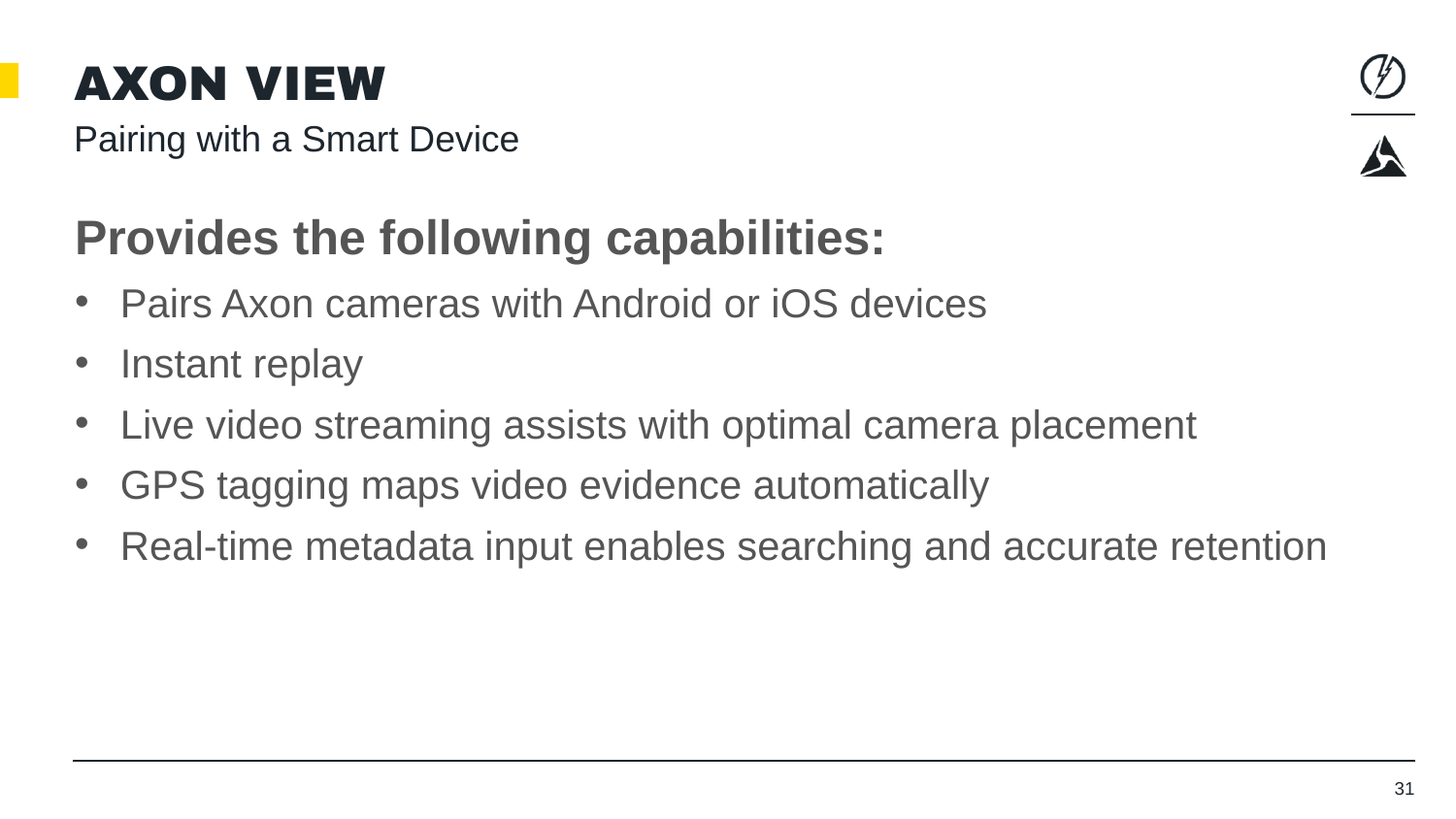

# Axon view Pairing with a Smart Device
Provides the following capabilities:
Pairs Axon cameras with Android or iOS devices
Instant replay
Live video streaming assists with optimal camera placement
GPS tagging maps video evidence automatically
Real-time metadata input enables searching and accurate retention

31